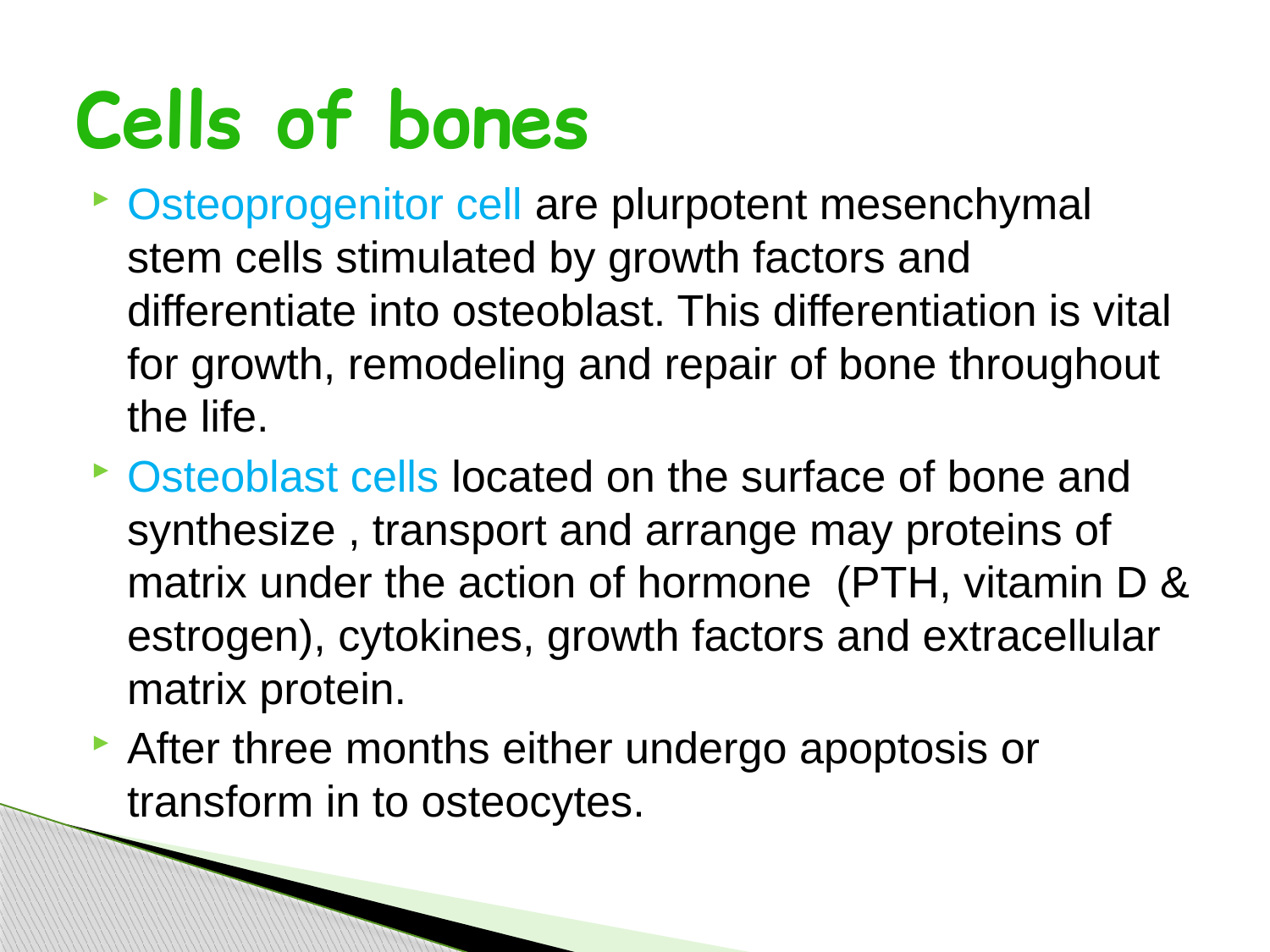

# Cells of bones
Osteoprogenitor cell are plurpotent mesenchymal stem cells stimulated by growth factors and differentiate into osteoblast. This differentiation is vital for growth, remodeling and repair of bone throughout the life.
Osteoblast cells located on the surface of bone and synthesize , transport and arrange may proteins of matrix under the action of hormone  (PTH, vitamin D & estrogen), cytokines, growth factors and extracellular matrix protein.
After three months either undergo apoptosis or transform in to osteocytes.